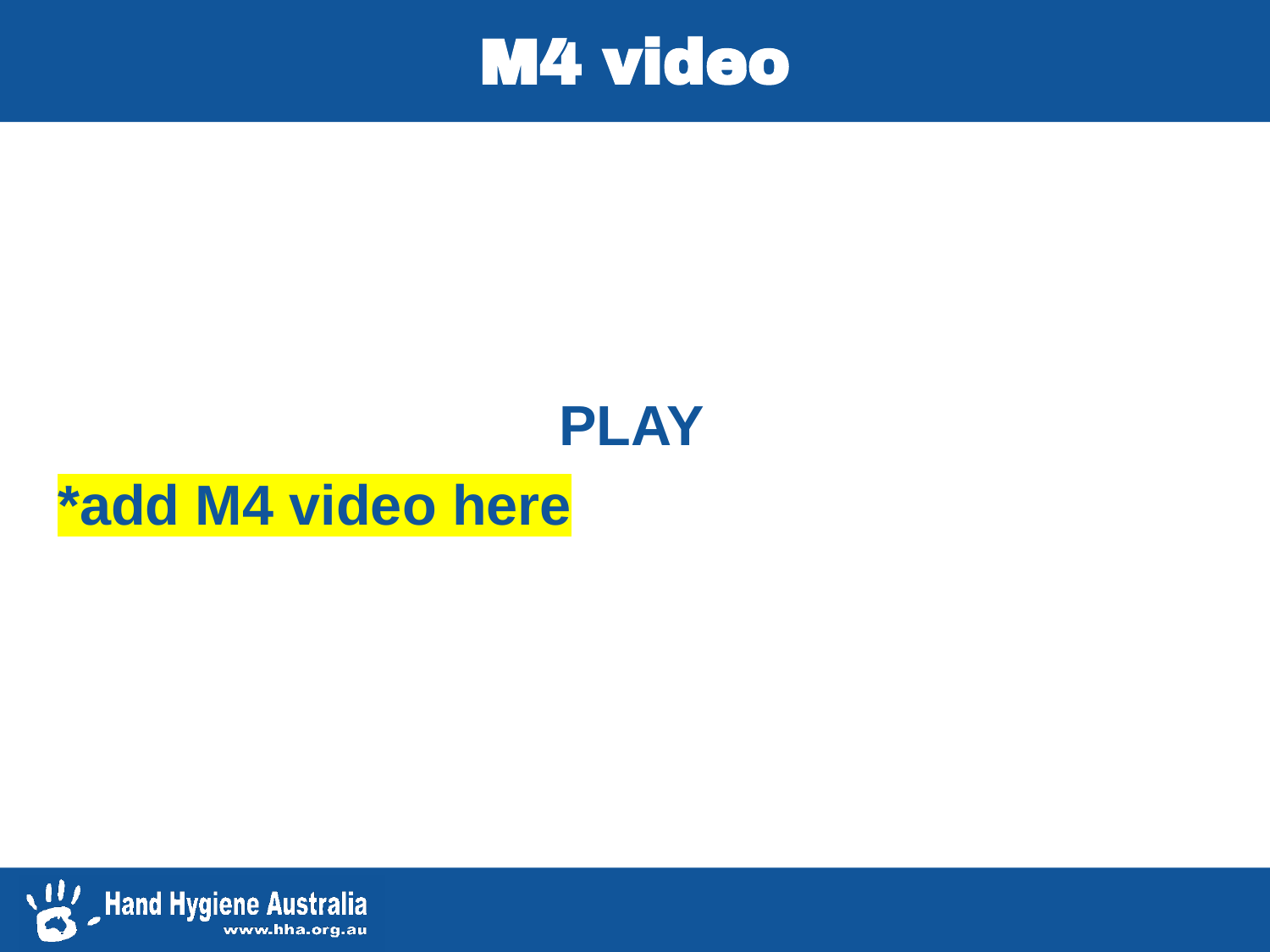

# M4 video

                                PLAY
*add M4 video here